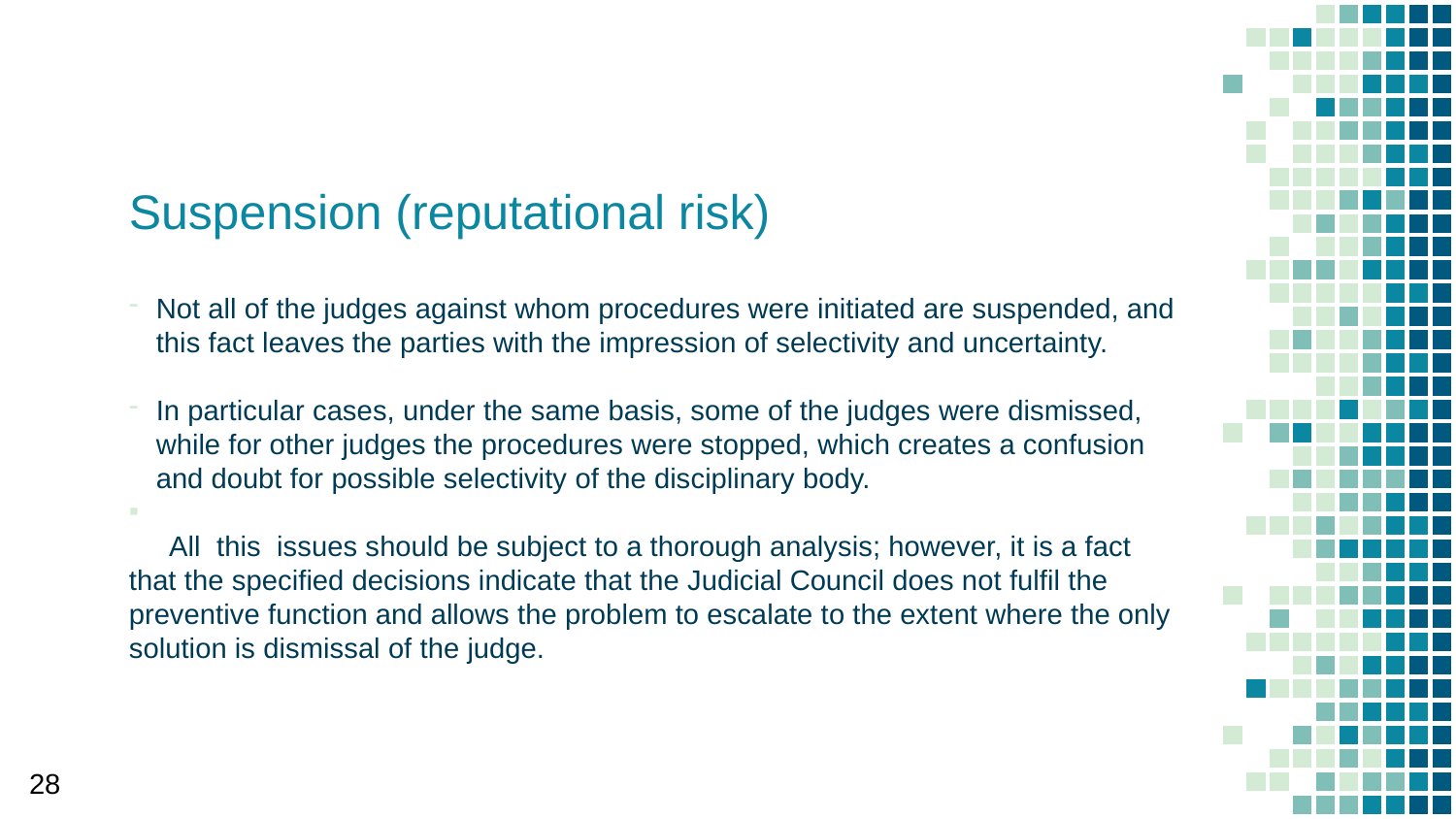

# Suspension (reputational risk)
Not all of the judges against whom procedures were initiated are suspended, and this fact leaves the parties with the impression of selectivity and uncertainty.

In particular cases, under the same basis, some of the judges were dismissed, while for other judges the procedures were stopped, which creates a confusion and doubt for possible selectivity of the disciplinary body.

     All  this  issues should be subject to a thorough analysis; however, it is a fact that the specified decisions indicate that the Judicial Council does not fulfil the preventive function and allows the problem to escalate to the extent where the only solution is dismissal of the judge.

28